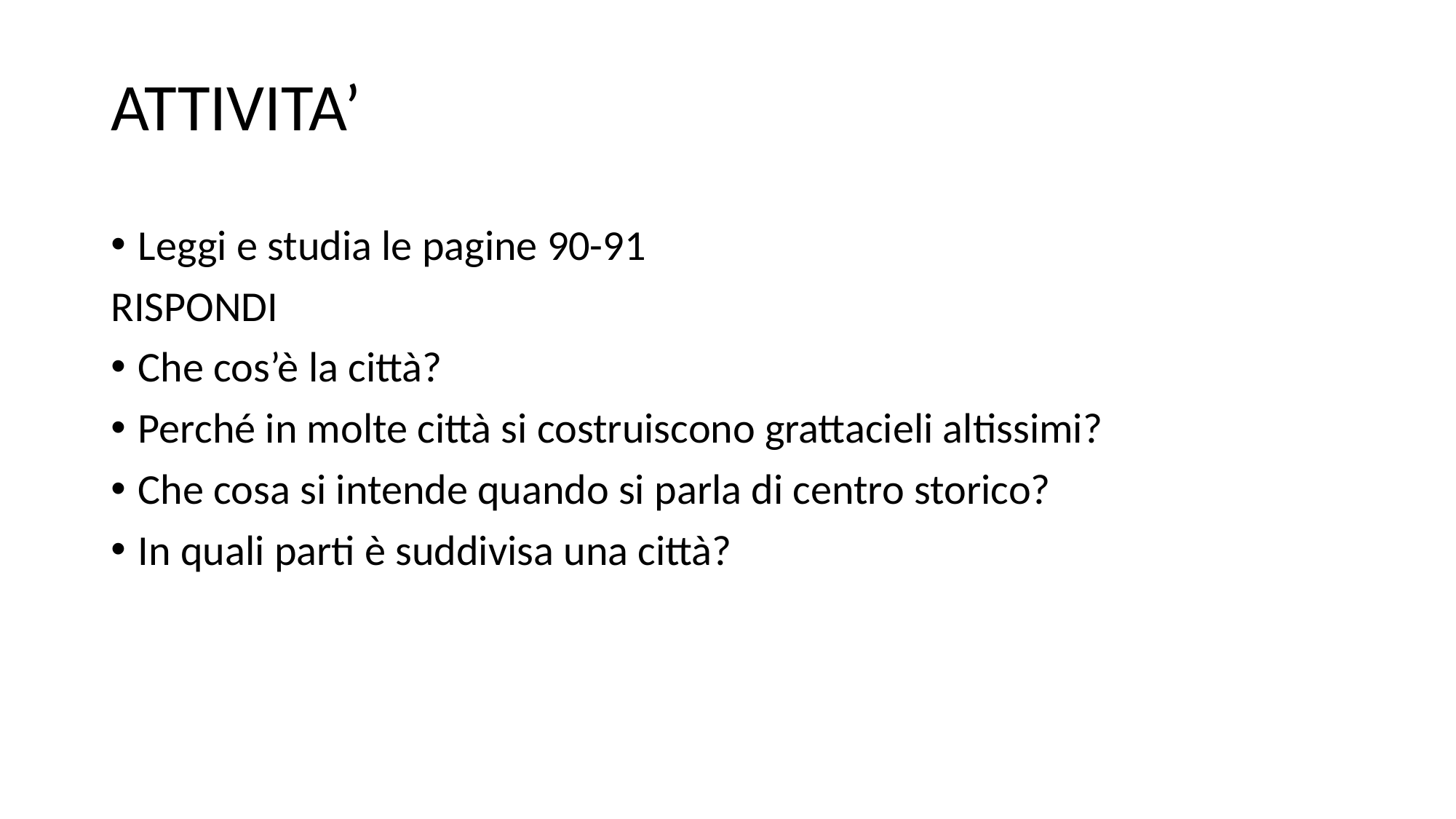

# ATTIVITA’
Leggi e studia le pagine 90-91
RISPONDI
Che cos’è la città?
Perché in molte città si costruiscono grattacieli altissimi?
Che cosa si intende quando si parla di centro storico?
In quali parti è suddivisa una città?